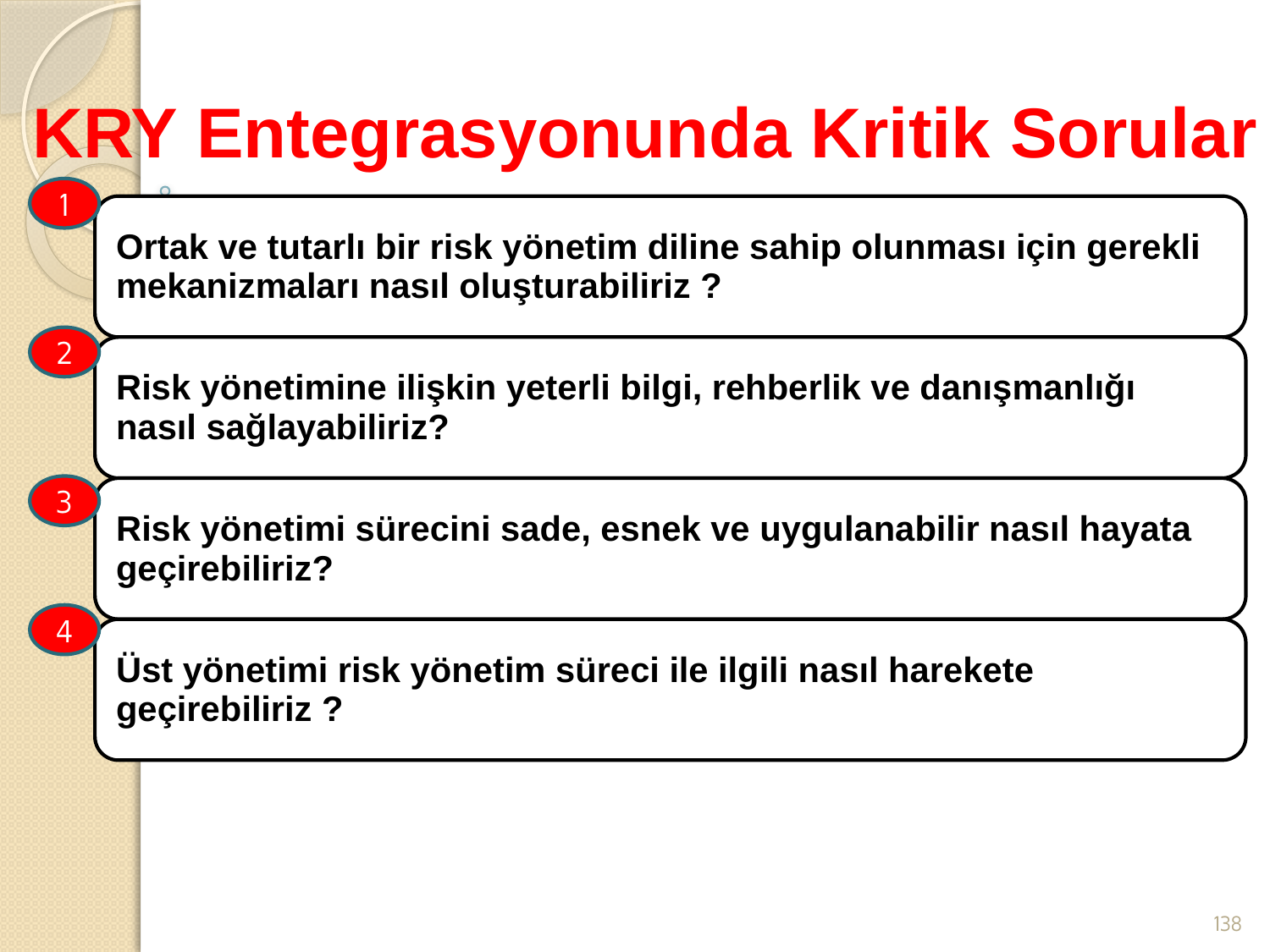

# KRY Entegrasyonunda Kritik Sorular
1
Ortak ve tutarlı bir risk yönetim diline sahip olunması için gerekli mekanizmaları nasıl oluşturabiliriz ?
Risk yönetimine ilişkin yeterli bilgi, rehberlik ve danışmanlığı nasıl sağlayabiliriz?
Üst yönetimi risk yönetim süreci ile ilgili nasıl harekete geçirebiliriz ?
Risk yönetimi sürecini sade, esnek ve uygulanabilir nasıl hayata geçirebiliriz?
2
3
4
138